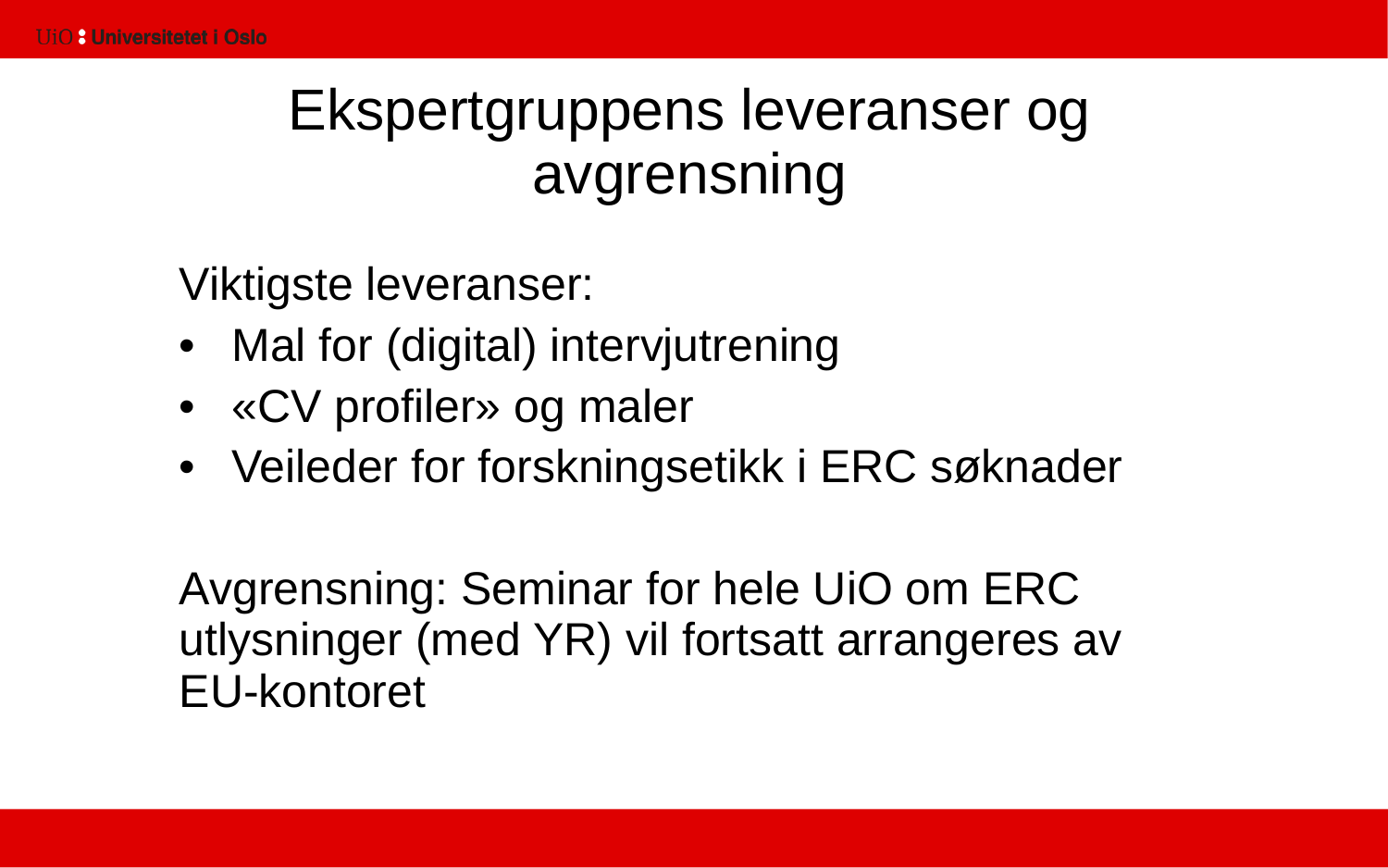

13
# Ekspertgruppens leveranser og avgrensning
Viktigste leveranser:
Mal for (digital) intervjutrening
«CV profiler» og maler
Veileder for forskningsetikk i ERC søknader

Avgrensning: Seminar for hele UiO om ERC utlysninger (med YR) vil fortsatt arrangeres av EU-kontoret